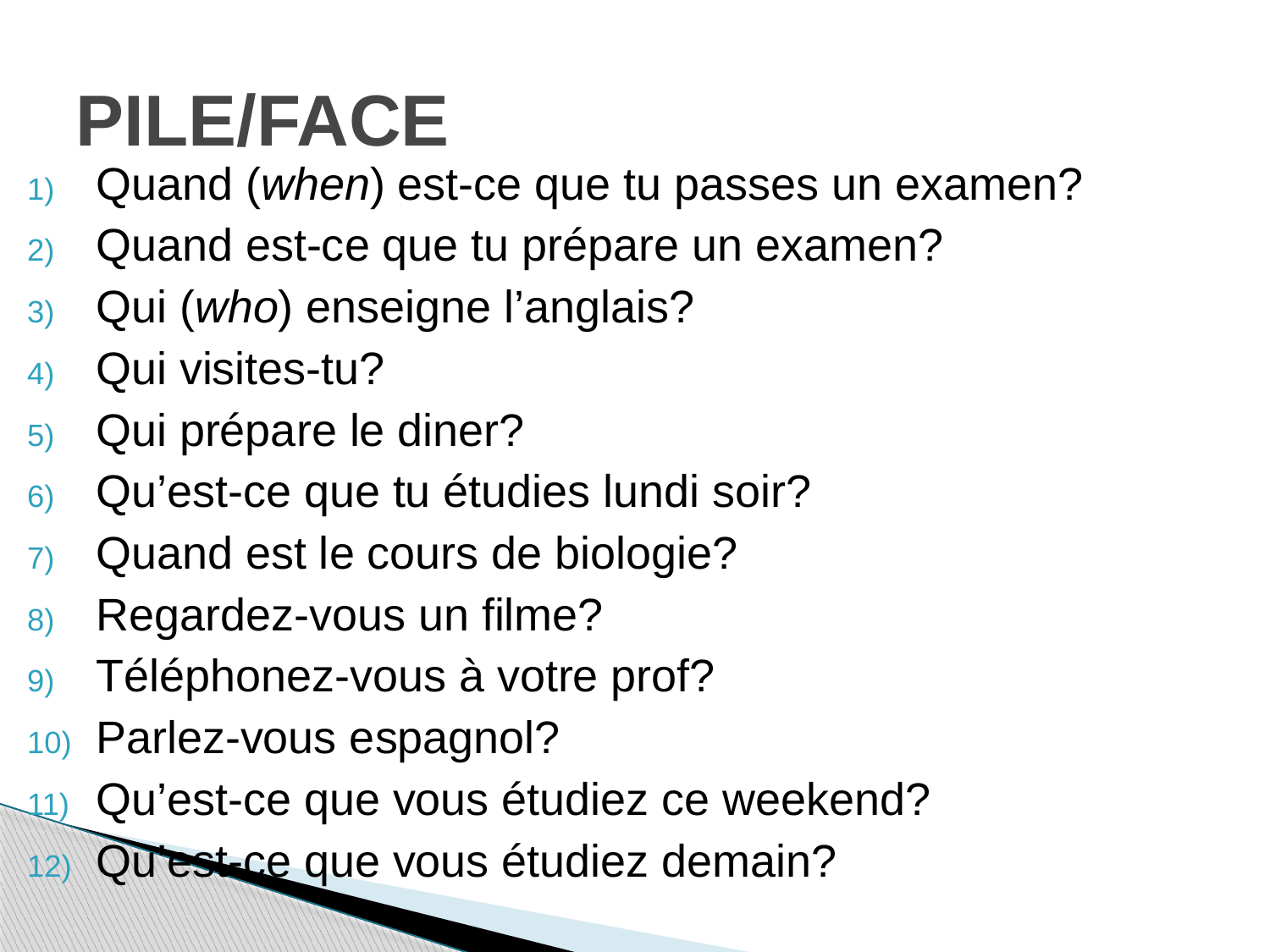

# PILE/FACE
Quand (when) est-ce que tu passes un examen?
Quand est-ce que tu prépare un examen?
Qui (who) enseigne l’anglais?
Qui visites-tu?
Qui prépare le diner?
Qu’est-ce que tu étudies lundi soir?
Quand est le cours de biologie?
Regardez-vous un filme?
Téléphonez-vous à votre prof?
Parlez-vous espagnol?
Qu’est-ce que vous étudiez ce weekend?
Qu’est-ce que vous étudiez demain?